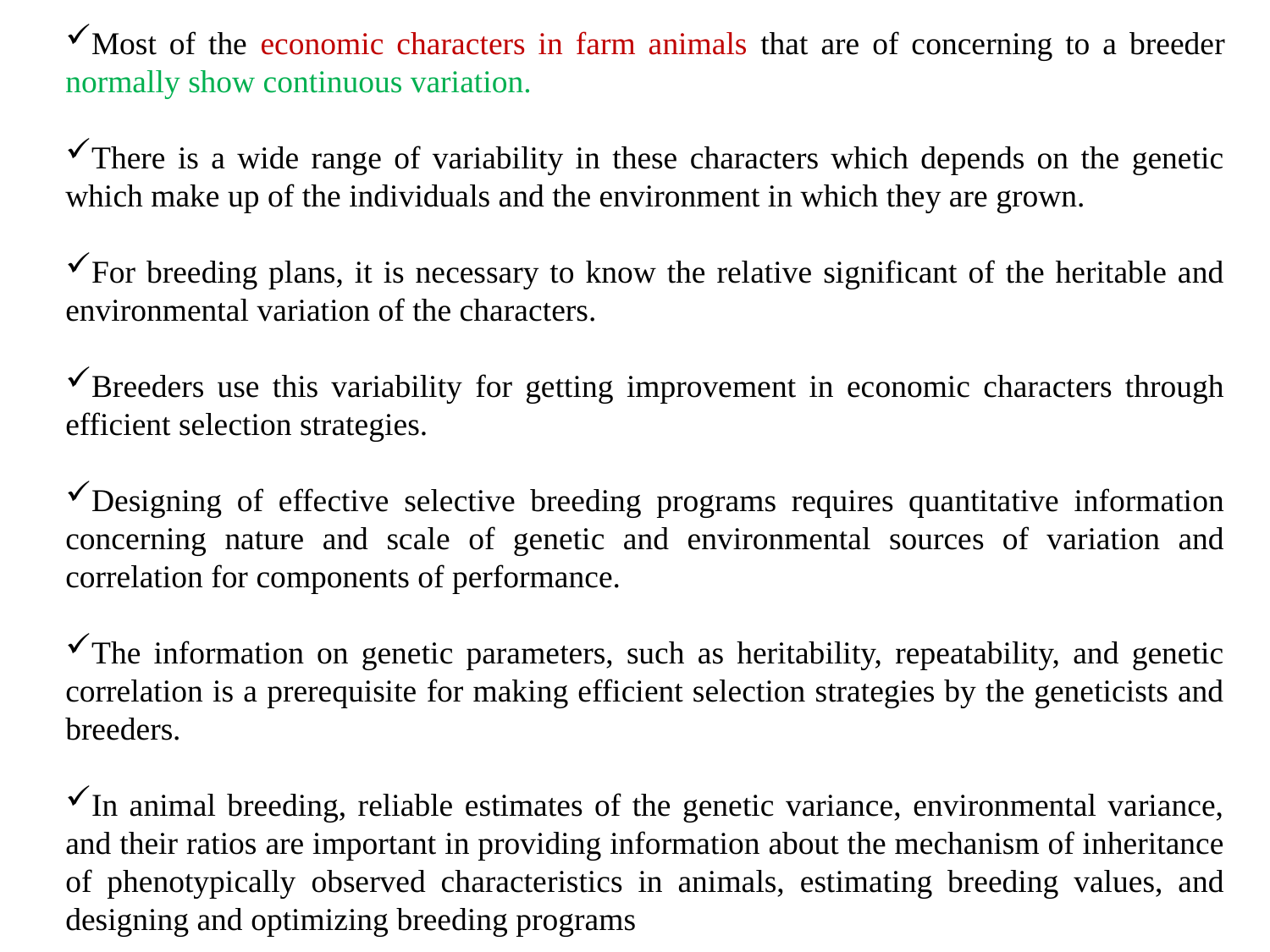

Most of the economic characters in farm animals that are of concerning to a breeder normally show continuous variation.

There is a wide range of variability in these characters which depends on the genetic which make up of the individuals and the environment in which they are grown.

For breeding plans, it is necessary to know the relative significant of the heritable and environmental variation of the characters.

Breeders use this variability for getting improvement in economic characters through efficient selection strategies.

Designing of effective selective breeding programs requires quantitative information concerning nature and scale of genetic and environmental sources of variation and correlation for components of performance.

The information on genetic parameters, such as heritability, repeatability, and genetic correlation is a prerequisite for making efficient selection strategies by the geneticists and breeders.

In animal breeding, reliable estimates of the genetic variance, environmental variance, and their ratios are important in providing information about the mechanism of inheritance of phenotypically observed characteristics in animals, estimating breeding values, and designing and optimizing breeding programs